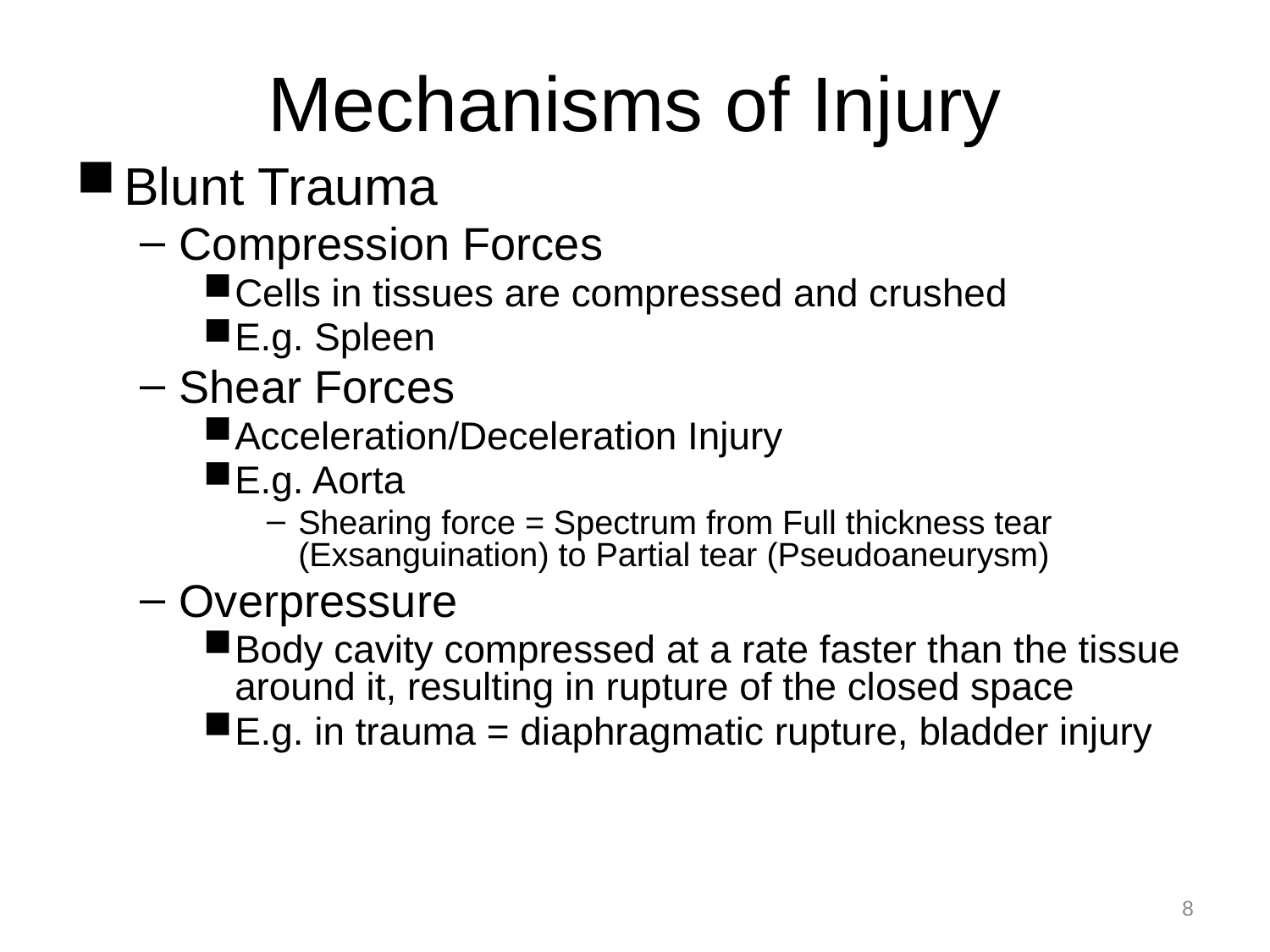

# Mechanisms of Injury
Blunt Trauma
Compression Forces
Cells in tissues are compressed and crushed
E.g. Spleen
Shear Forces
Acceleration/Deceleration Injury
E.g. Aorta
Shearing force = Spectrum from Full thickness tear (Exsanguination) to Partial tear (Pseudoaneurysm)
Overpressure
Body cavity compressed at a rate faster than the tissue around it, resulting in rupture of the closed space
E.g. in trauma = diaphragmatic rupture, bladder injury
8